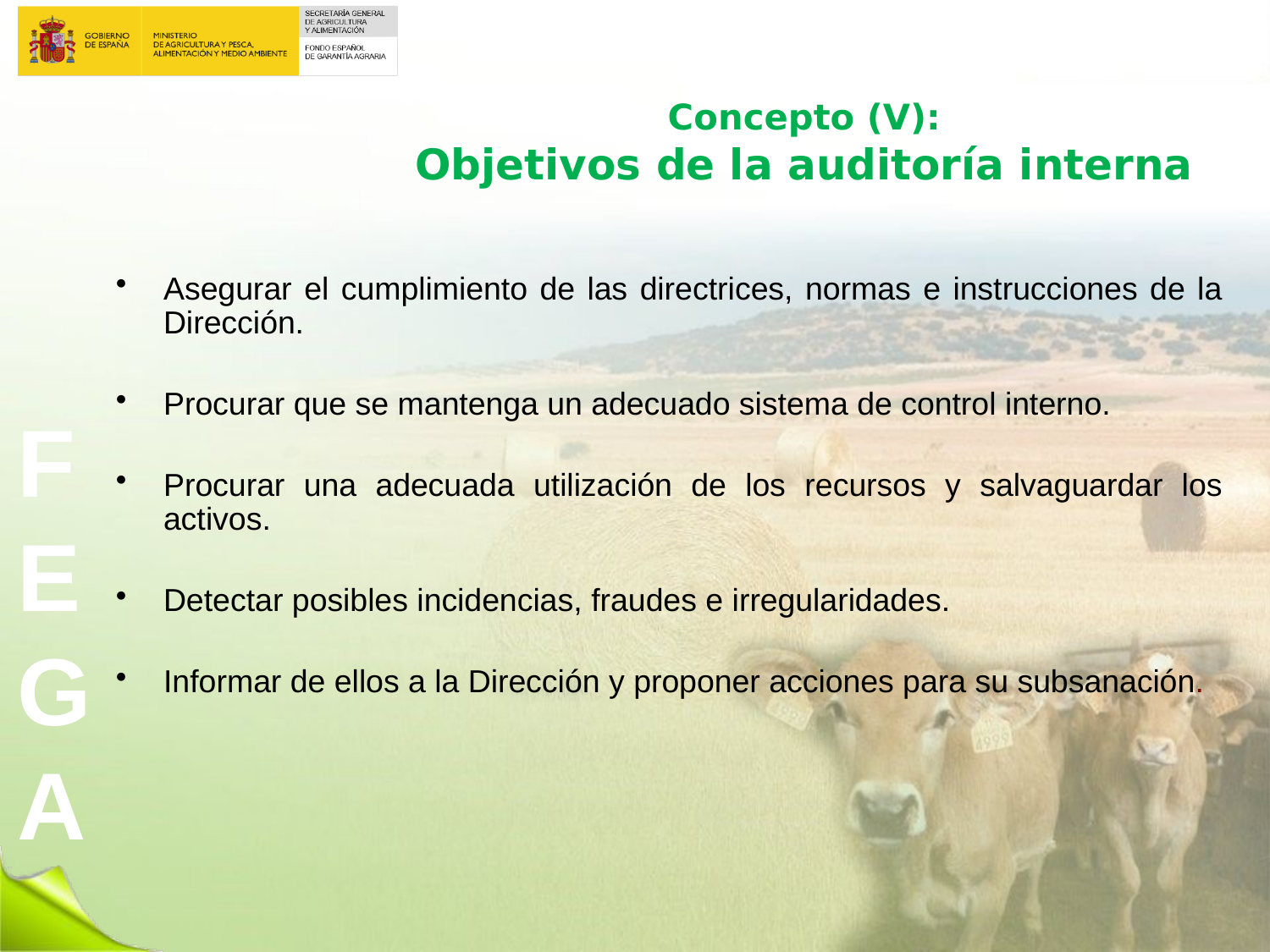

Concepto (V):
Objetivos de la auditoría interna
Asegurar el cumplimiento de las directrices, normas e instrucciones de la Dirección.

Procurar que se mantenga un adecuado sistema de control interno.

Procurar una adecuada utilización de los recursos y salvaguardar los activos.

Detectar posibles incidencias, fraudes e irregularidades.

Informar de ellos a la Dirección y proponer acciones para su subsanación.